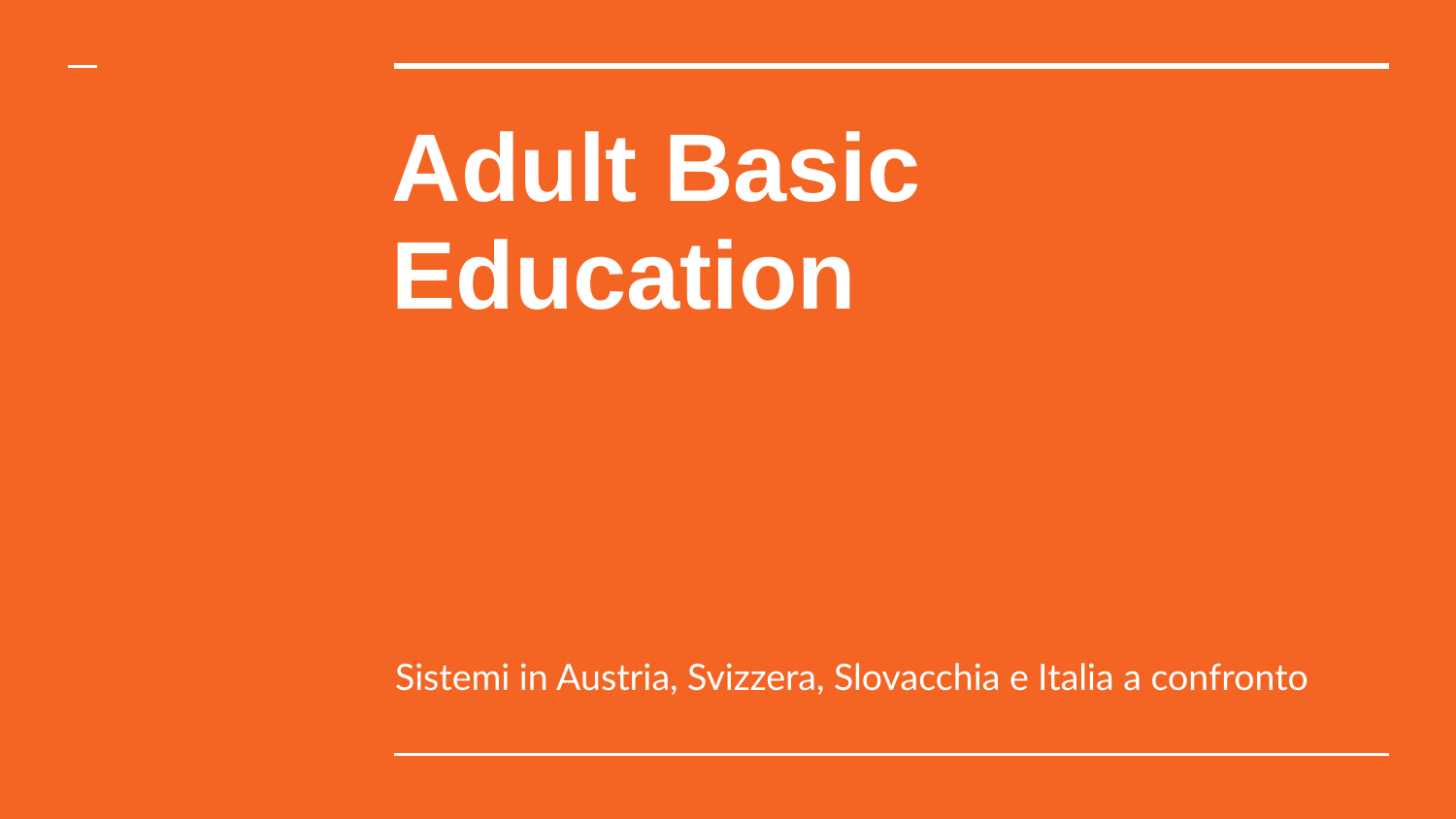

# Adult Basic Education
Sistemi in Austria, Svizzera, Slovacchia e Italia a confronto